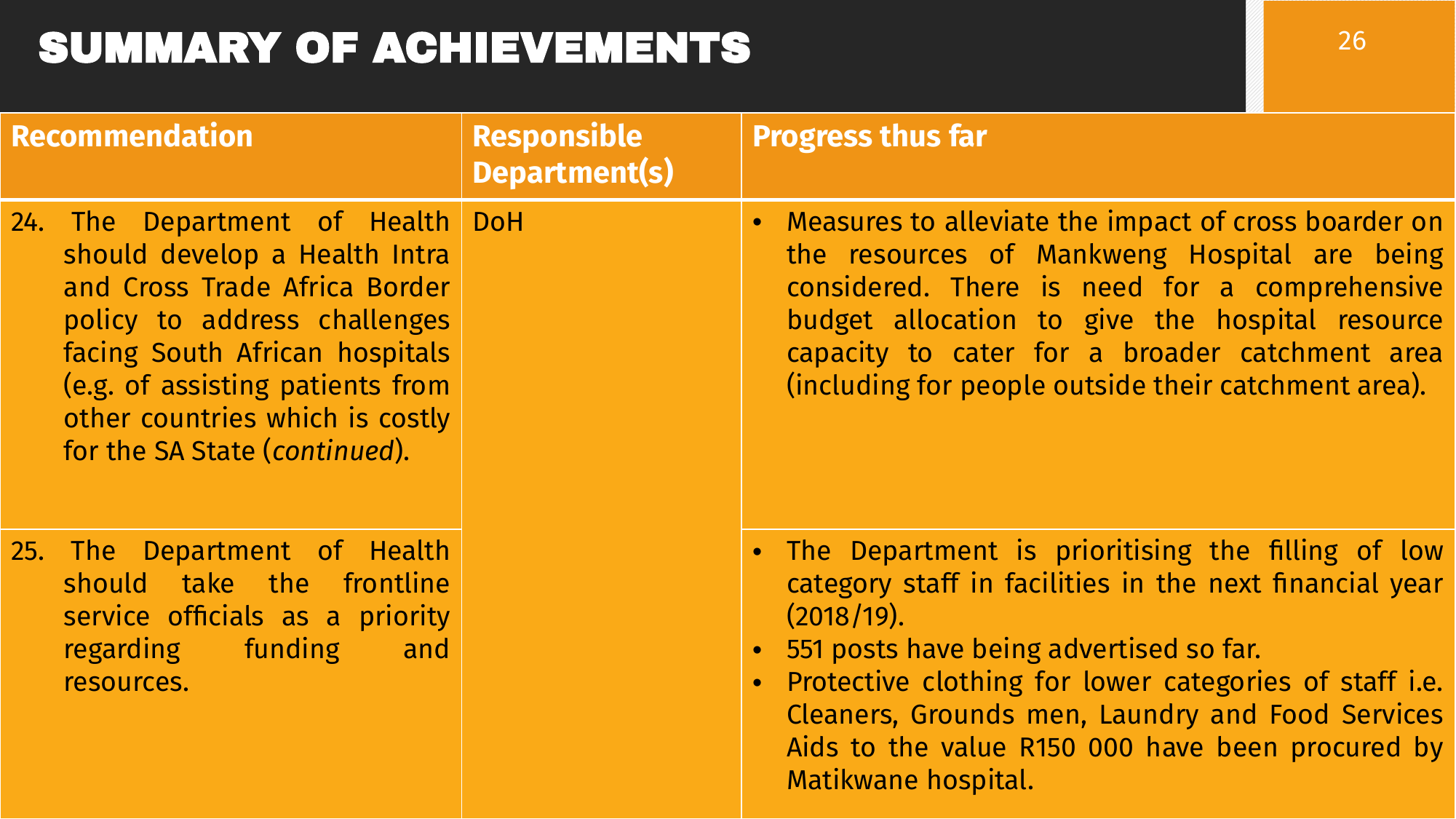

26
# SUMMARY OF ACHIEVEMENTS
| Recommendation | Responsible Department(s) | Progress thus far |
| --- | --- | --- |
| 24. The Department of Health should develop a Health Intra and Cross Trade Africa Border policy to address challenges facing South African hospitals (e.g. of assisting patients from other countries which is costly for the SA State (continued). | DoH | Measures to alleviate the impact of cross boarder on the resources of Mankweng Hospital are being considered. There is need for a comprehensive budget allocation to give the hospital resource capacity to cater for a broader catchment area (including for people outside their catchment area). |
| 25. The Department of Health should take the frontline service officials as a priority regarding funding and resources. |  | The Department is prioritising the filling of low category staff in facilities in the next financial year (2018/19). 551 posts have being advertised so far. Protective clothing for lower categories of staff i.e. Cleaners, Grounds men, Laundry and Food Services Aids to the value R150 000 have been procured by Matikwane hospital. |